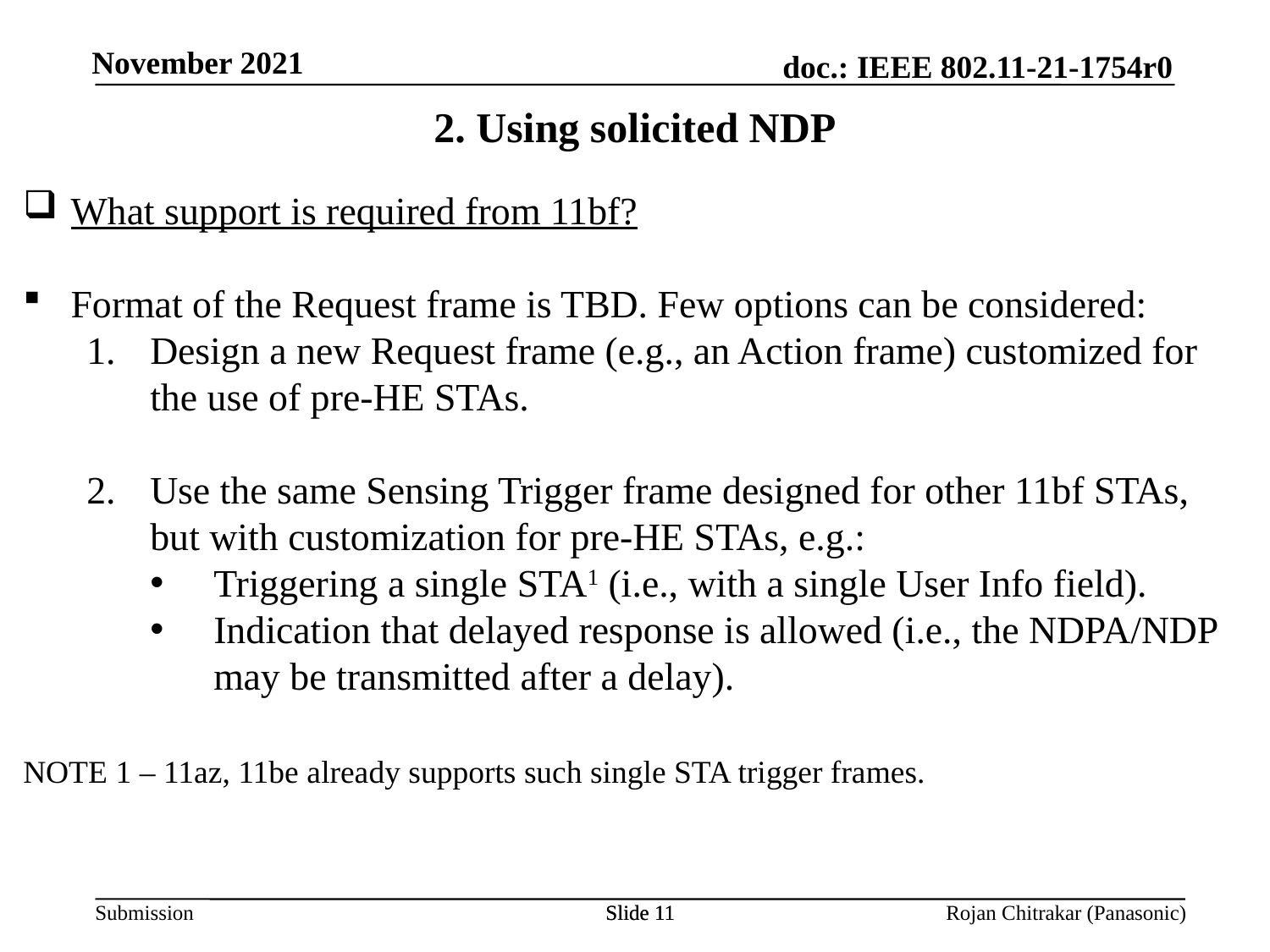

2. Using solicited NDP

What support is required from 11bf?

Format of the Request frame is TBD. Few options can be considered:
Design a new Request frame (e.g., an Action frame) customized for the use of pre-HE STAs.

Use the same Sensing Trigger frame designed for other 11bf STAs, but with customization for pre-HE STAs, e.g.:
Triggering a single STA1 (i.e., with a single User Info field).
Indication that delayed response is allowed (i.e., the NDPA/NDP may be transmitted after a delay).

NOTE 1 – 11az, 11be already supports such single STA trigger frames.
Slide 11
Slide 11
Rojan Chitrakar (Panasonic)